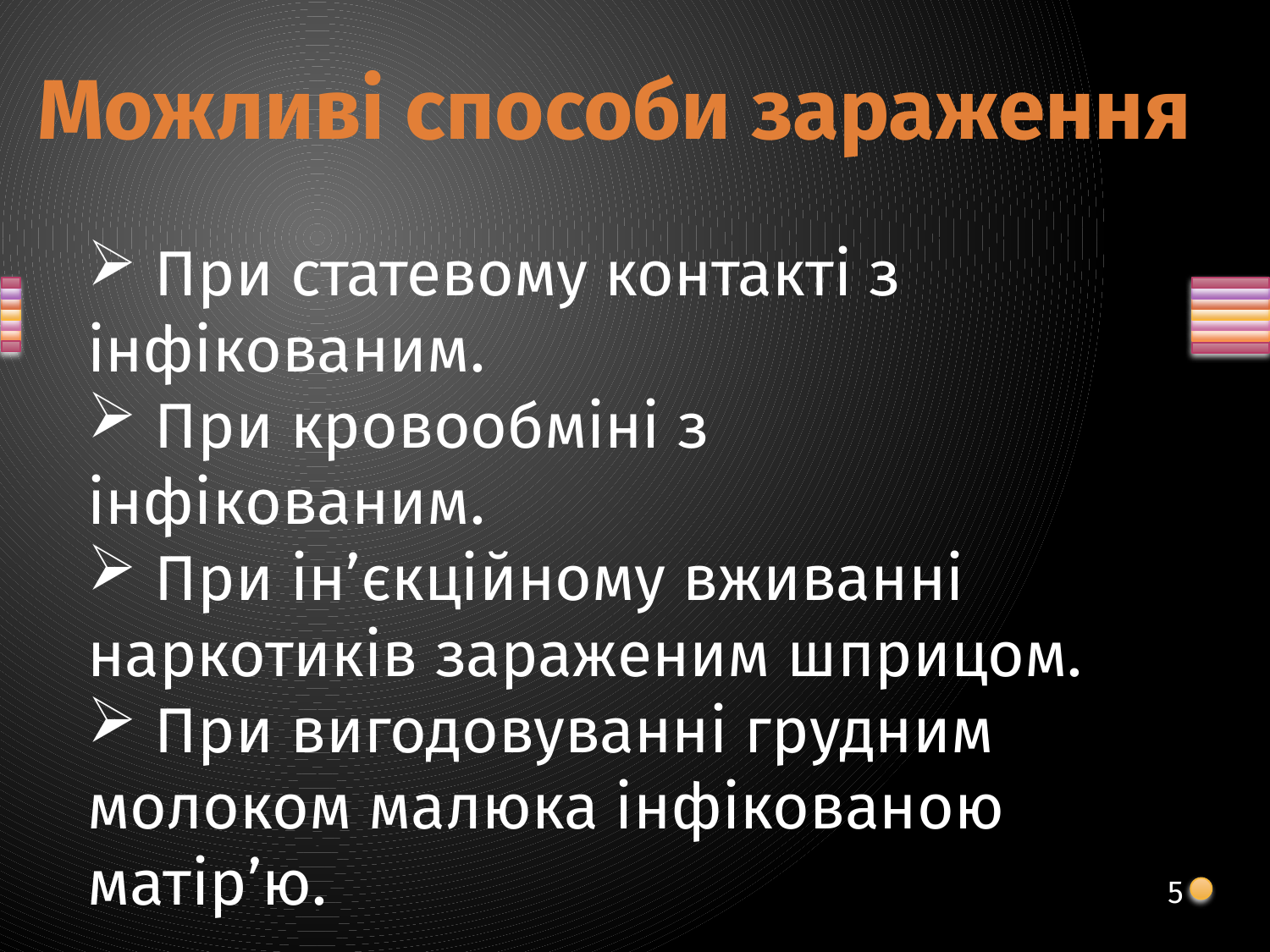

# Можливі способи зараження
 При статевому контакті з        інфікованим.
 При кровообміні з інфікованим.
 При ін’єкційному вживанні наркотиків зараженим шприцом.
 При вигодовуванні грудним молоком малюка інфікованою матір’ю.
5